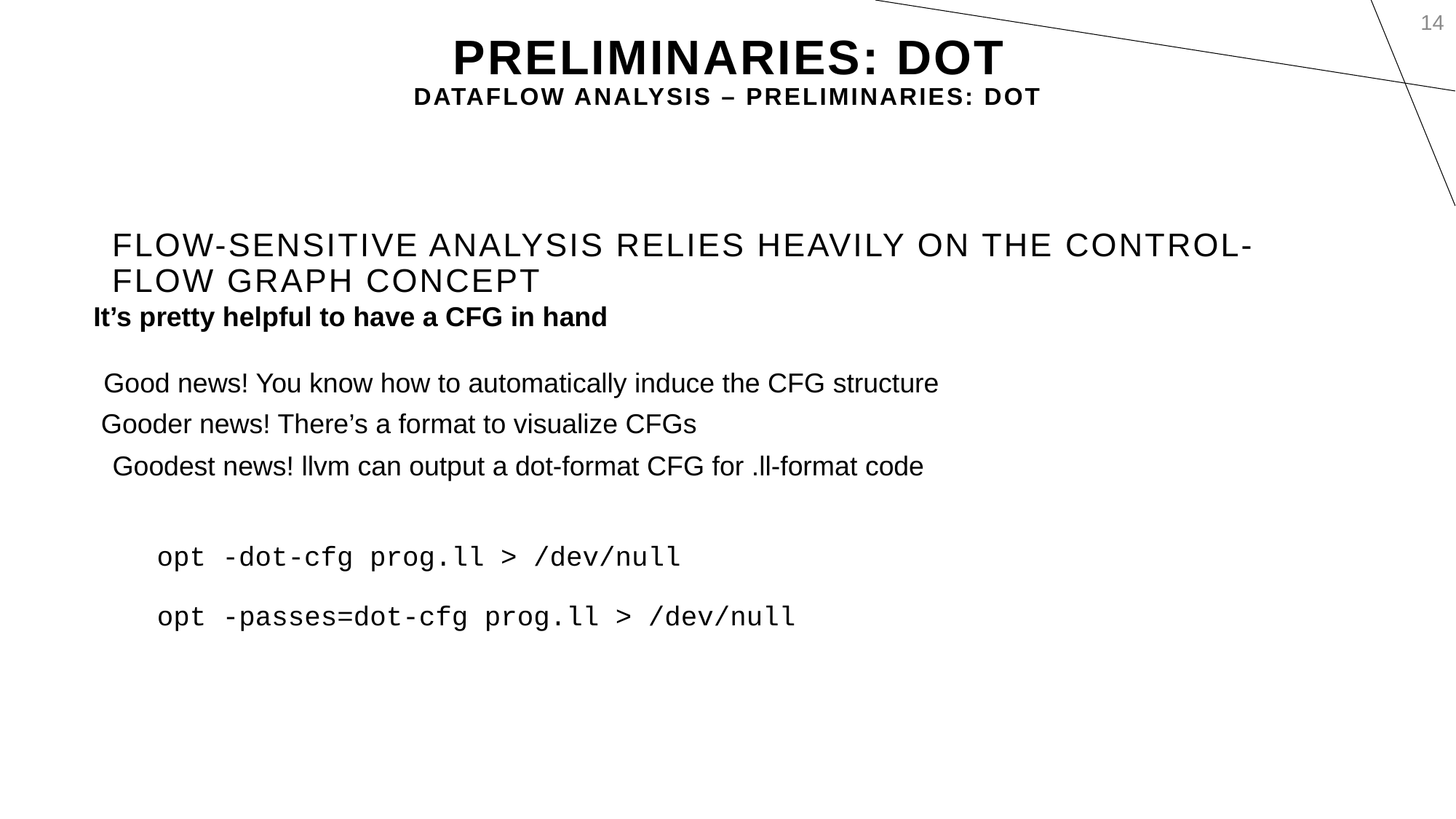

14
# Preliminaries: DOT
dataflow Analysis – Preliminaries: Dot
Flow-sensitive analysis relies heavily on the Control-Flow Graph concept
It’s pretty helpful to have a CFG in hand
Good news! You know how to automatically induce the CFG structure
Gooder news! There’s a format to visualize CFGs
Goodest news! llvm can output a dot-format CFG for .ll-format code
 opt -dot-cfg prog.ll > /dev/null
 opt -passes=dot-cfg prog.ll > /dev/null